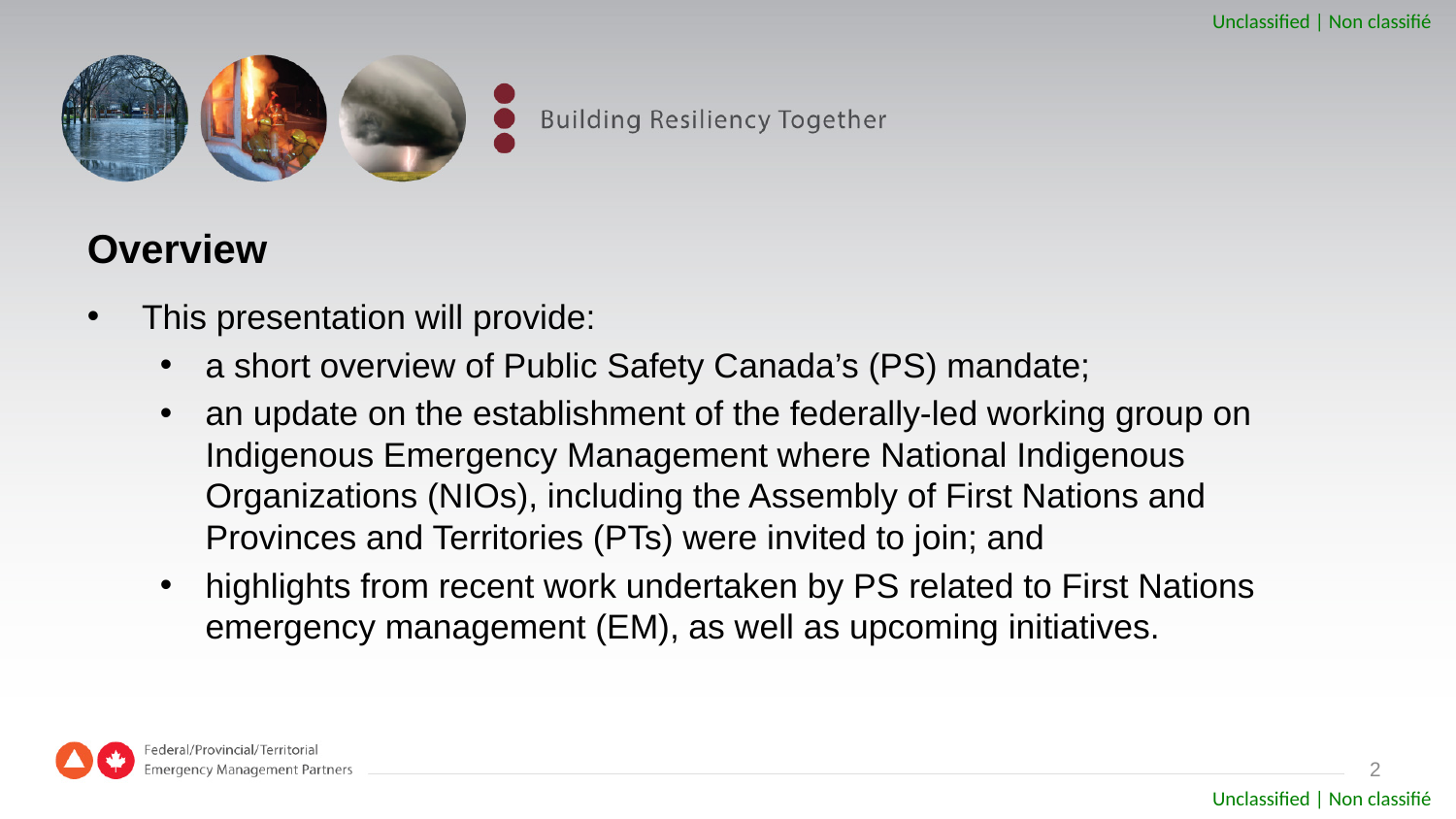

# Overview
This presentation will provide:
a short overview of Public Safety Canada’s (PS) mandate;
an update on the establishment of the federally-led working group on Indigenous Emergency Management where National Indigenous Organizations (NIOs), including the Assembly of First Nations and Provinces and Territories (PTs) were invited to join; and
highlights from recent work undertaken by PS related to First Nations emergency management (EM), as well as upcoming initiatives.